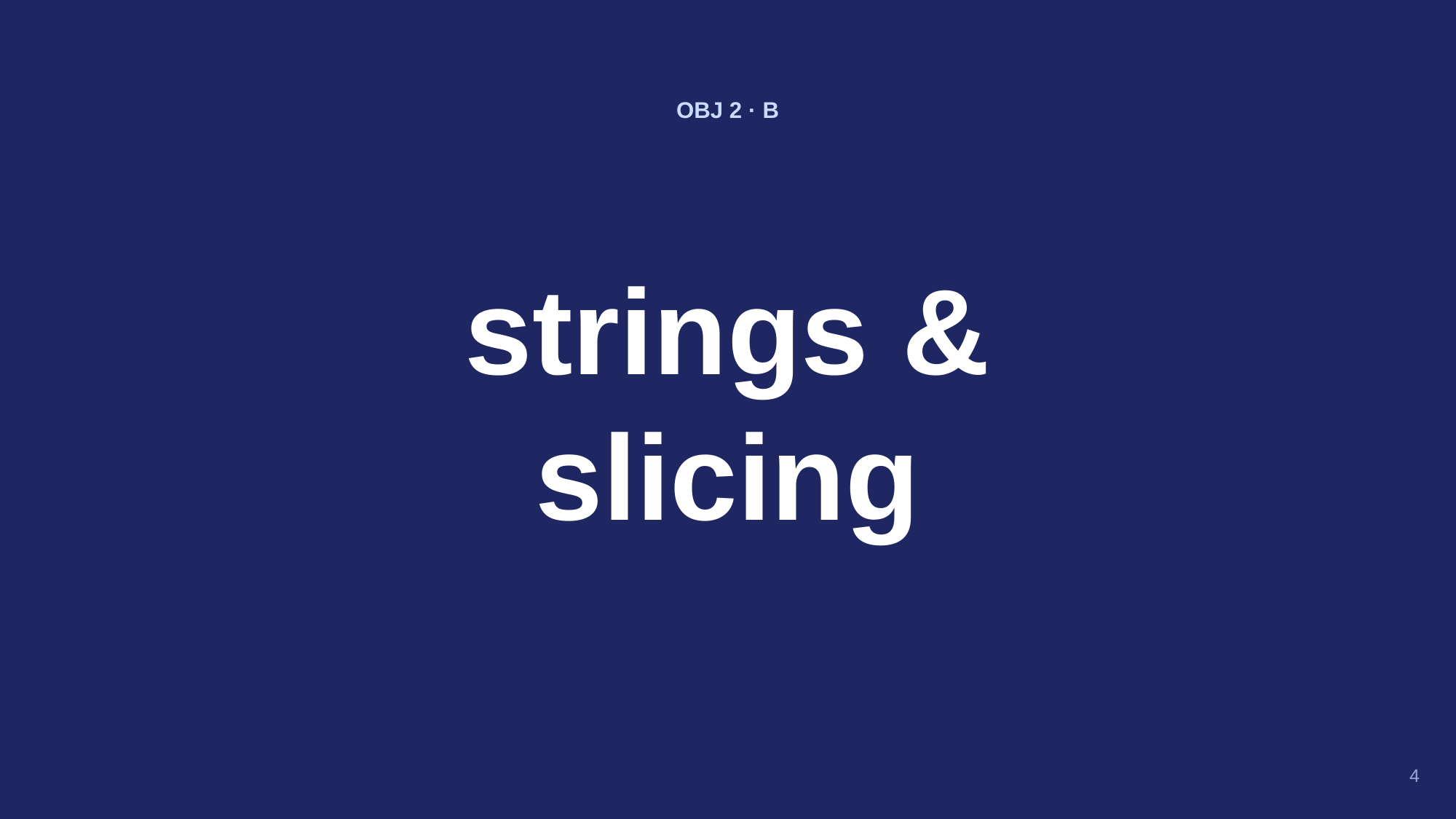

OBJ 2 · B
strings &
slicing
4